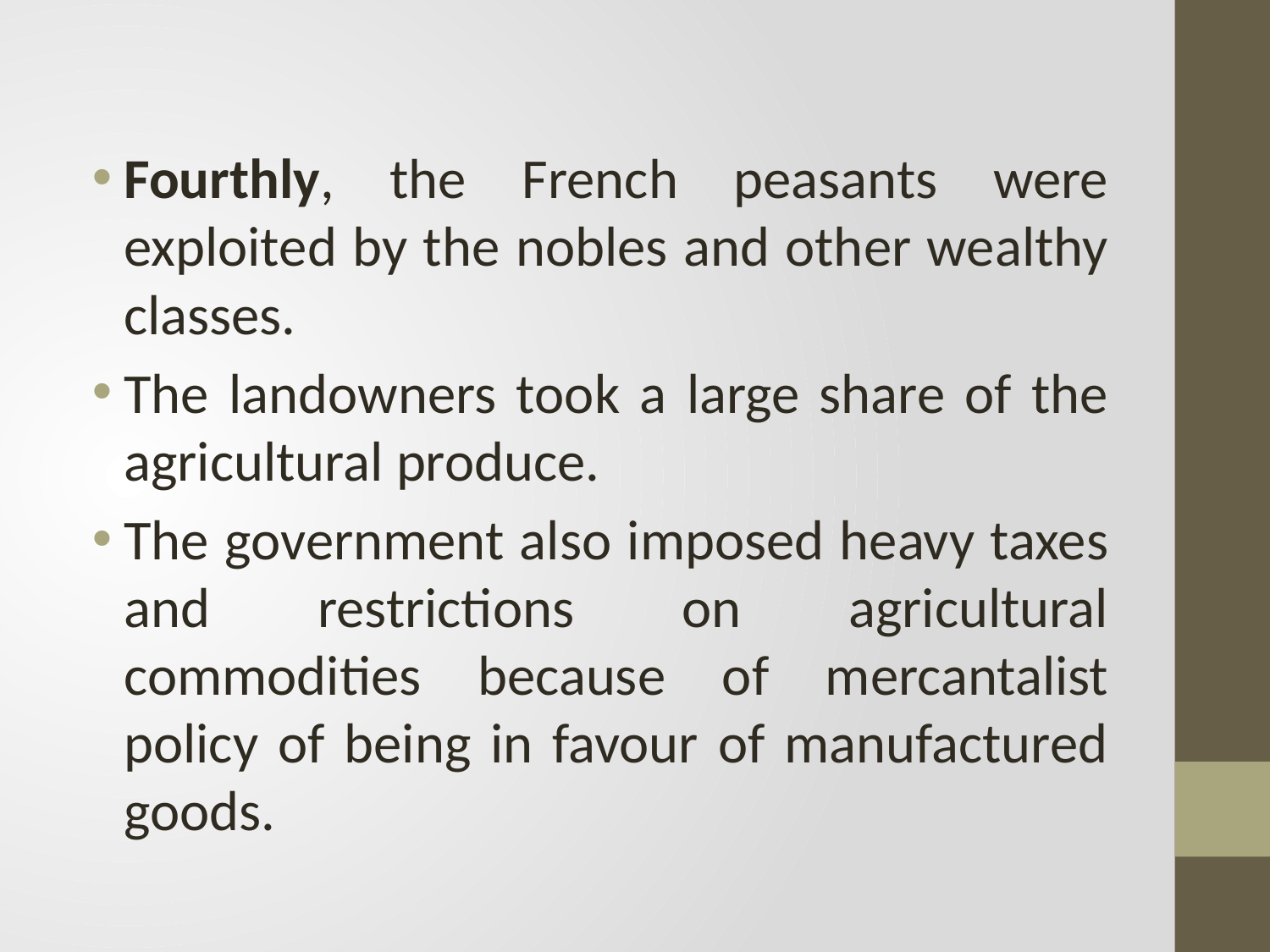

Fourthly, the French peasants were exploited by the nobles and other wealthy classes.
The landowners took a large share of the agricultural produce.
The government also imposed heavy taxes and restrictions on agricultural commodities because of mercantalist policy of being in favour of manufactured goods.